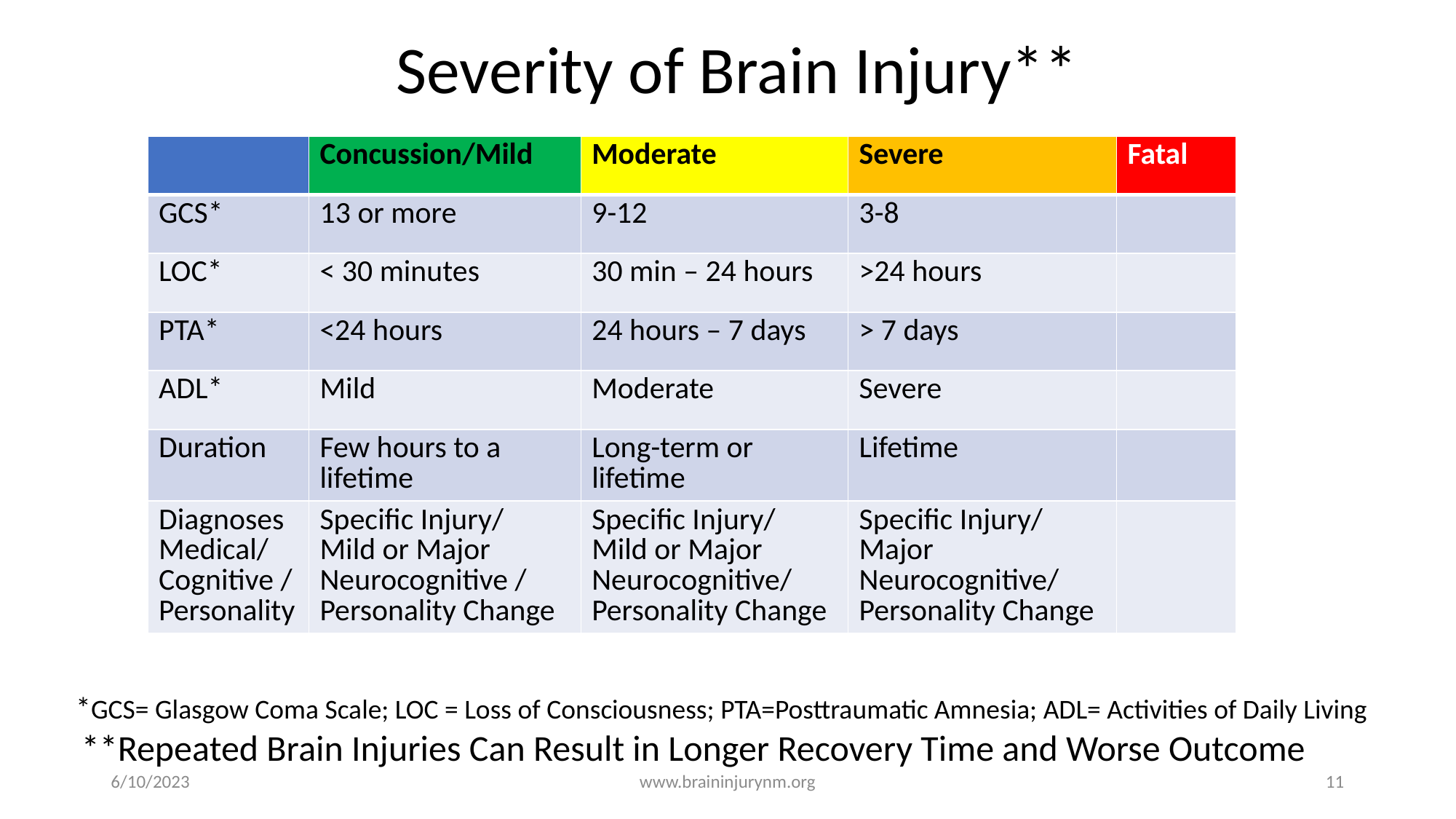

# Severity of Brain Injury**
|  | Concussion/Mild | Moderate | Severe | Fatal |
| --- | --- | --- | --- | --- |
| GCS\* | 13 or more | 9-12 | 3-8 |  |
| LOC\* | < 30 minutes | 30 min – 24 hours | >24 hours |  |
| PTA\* | <24 hours | 24 hours – 7 days | > 7 days |  |
| ADL\* | Mild | Moderate | Severe |  |
| Duration | Few hours to a lifetime | Long-term or lifetime | Lifetime |  |
| Diagnoses Medical/ Cognitive / Personality | Specific Injury/ Mild or Major Neurocognitive / Personality Change | Specific Injury/ Mild or Major Neurocognitive/ Personality Change | Specific Injury/ Major Neurocognitive/ Personality Change |  |
*GCS= Glasgow Coma Scale; LOC = Loss of Consciousness; PTA=Posttraumatic Amnesia; ADL= Activities of Daily Living
**Repeated Brain Injuries Can Result in Longer Recovery Time and Worse Outcome
6/10/2023
www.braininjurynm.org
11